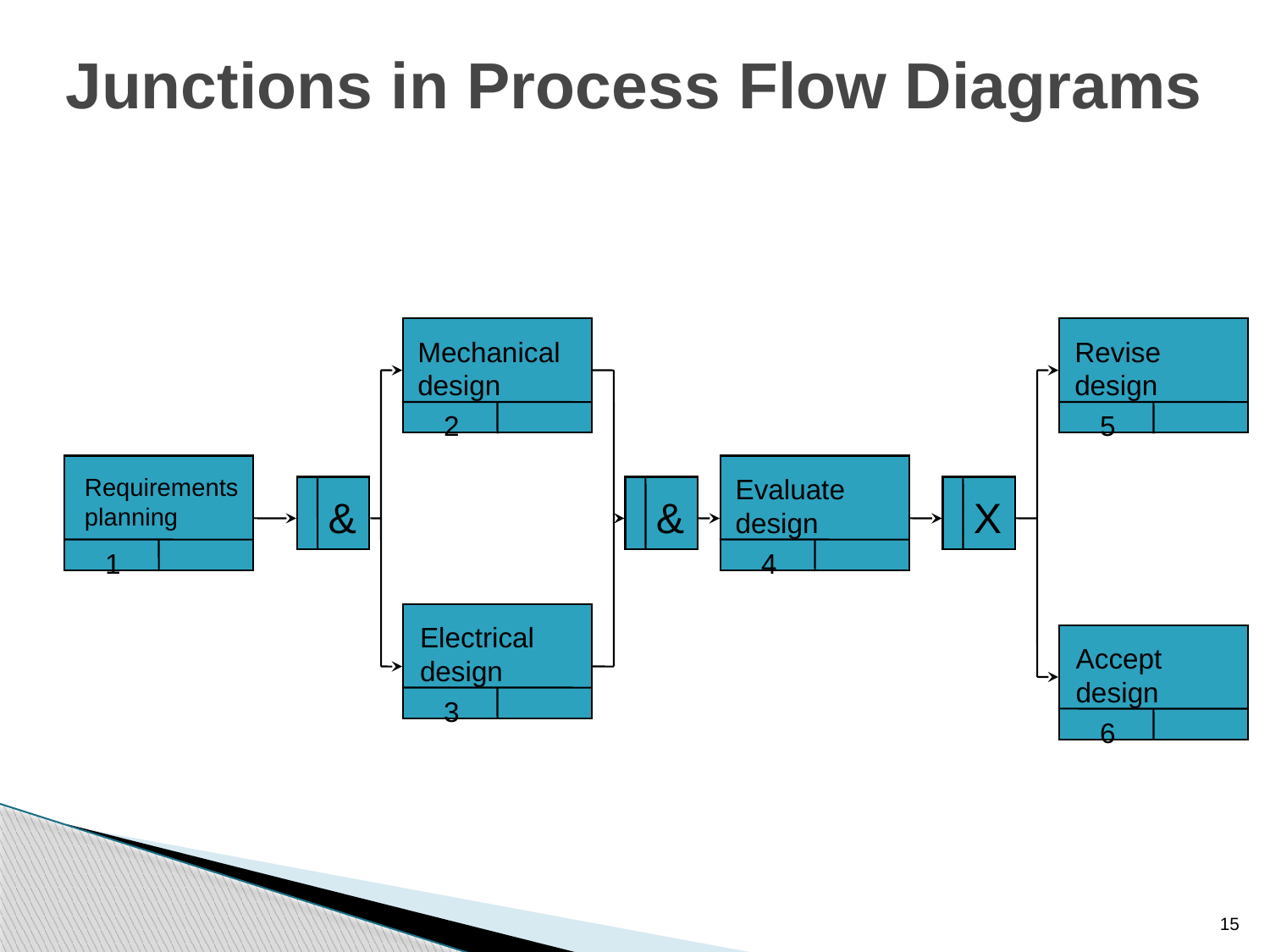

Junctions in Process Flow Diagrams

Mechanical
design
Revise
design

2
5

Requirements
planning
Evaluate
design

&
&
X

1
4

Electrical
design

Accept
design

3

6

15